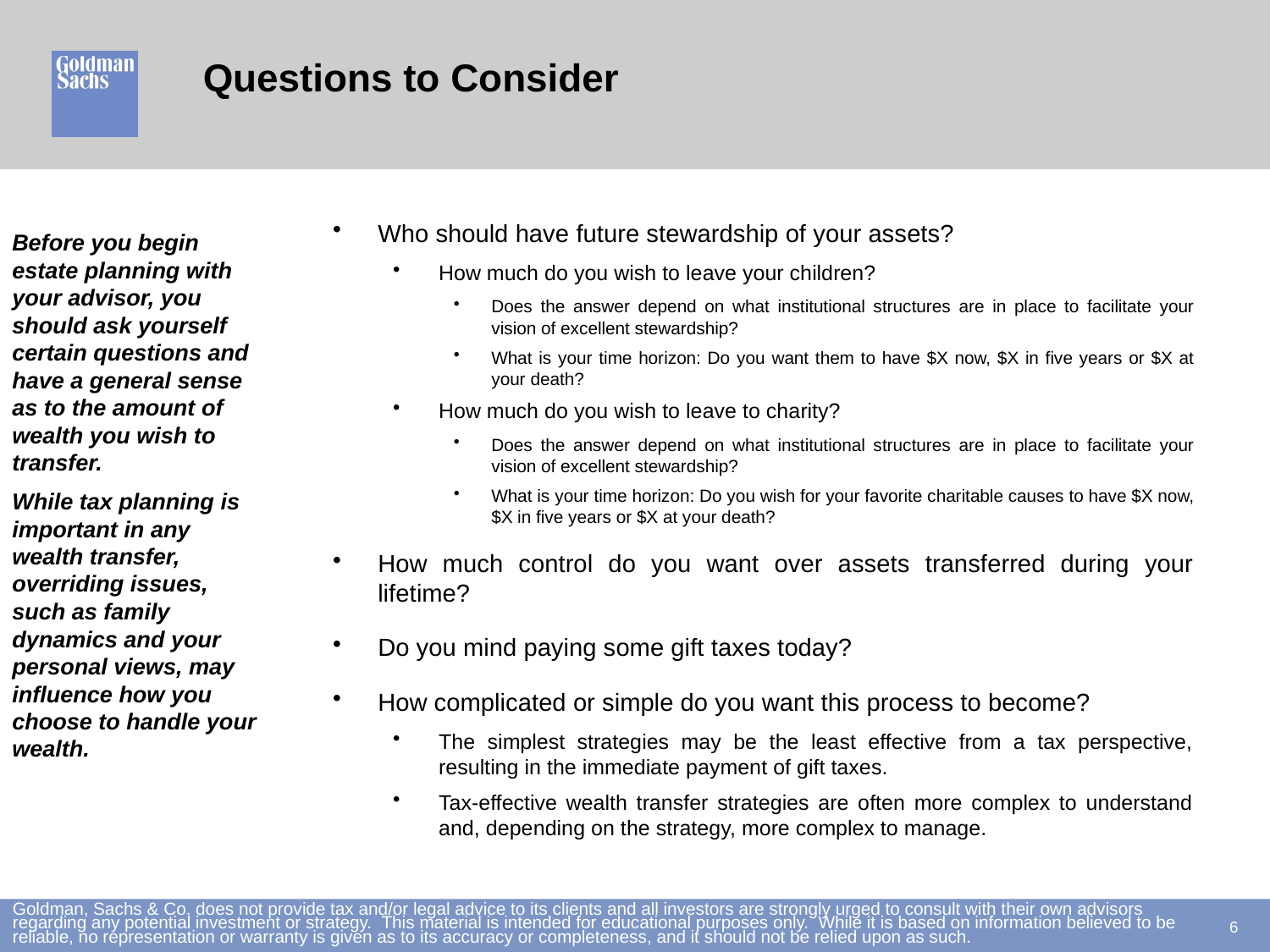

# Questions to Consider
Who should have future stewardship of your assets?
How much do you wish to leave your children?
Does the answer depend on what institutional structures are in place to facilitate your vision of excellent stewardship?
What is your time horizon: Do you want them to have $X now, $X in five years or $X at your death?
How much do you wish to leave to charity?
Does the answer depend on what institutional structures are in place to facilitate your vision of excellent stewardship?
What is your time horizon: Do you wish for your favorite charitable causes to have $X now, $X in five years or $X at your death?
How much control do you want over assets transferred during your lifetime?
Do you mind paying some gift taxes today?
How complicated or simple do you want this process to become?
The simplest strategies may be the least effective from a tax perspective, resulting in the immediate payment of gift taxes.
Tax-effective wealth transfer strategies are often more complex to understand and, depending on the strategy, more complex to manage.
Before you begin estate planning with your advisor, you should ask yourself certain questions and have a general sense as to the amount of wealth you wish to transfer.
While tax planning is important in any wealth transfer, overriding issues, such as family dynamics and your personal views, may influence how you choose to handle your wealth.
6